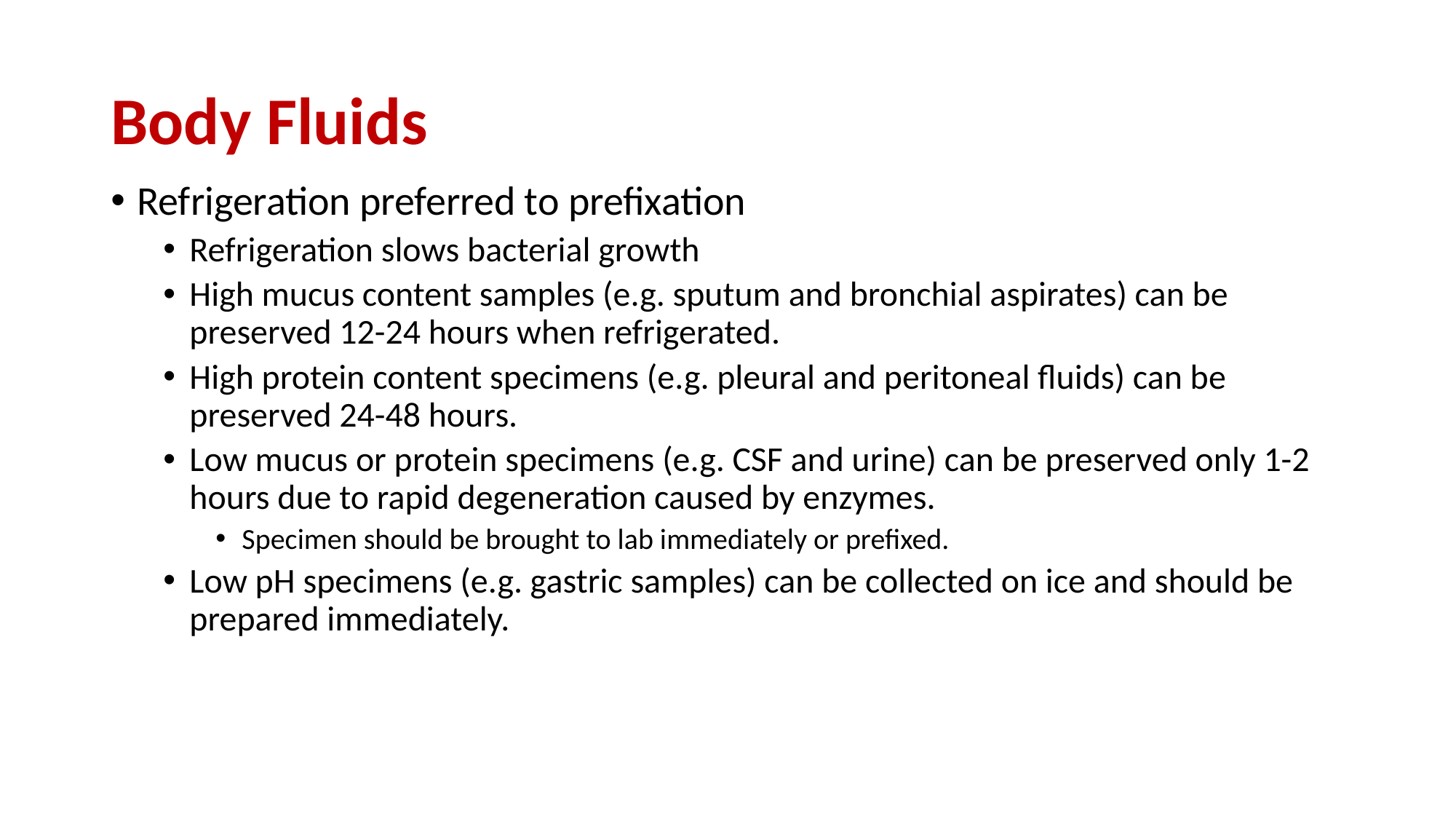

# Body Fluids
Refrigeration preferred to prefixation
Refrigeration slows bacterial growth
High mucus content samples (e.g. sputum and bronchial aspirates) can be preserved 12-24 hours when refrigerated.
High protein content specimens (e.g. pleural and peritoneal fluids) can be preserved 24-48 hours.
Low mucus or protein specimens (e.g. CSF and urine) can be preserved only 1-2 hours due to rapid degeneration caused by enzymes.
Specimen should be brought to lab immediately or prefixed.
Low pH specimens (e.g. gastric samples) can be collected on ice and should be prepared immediately.